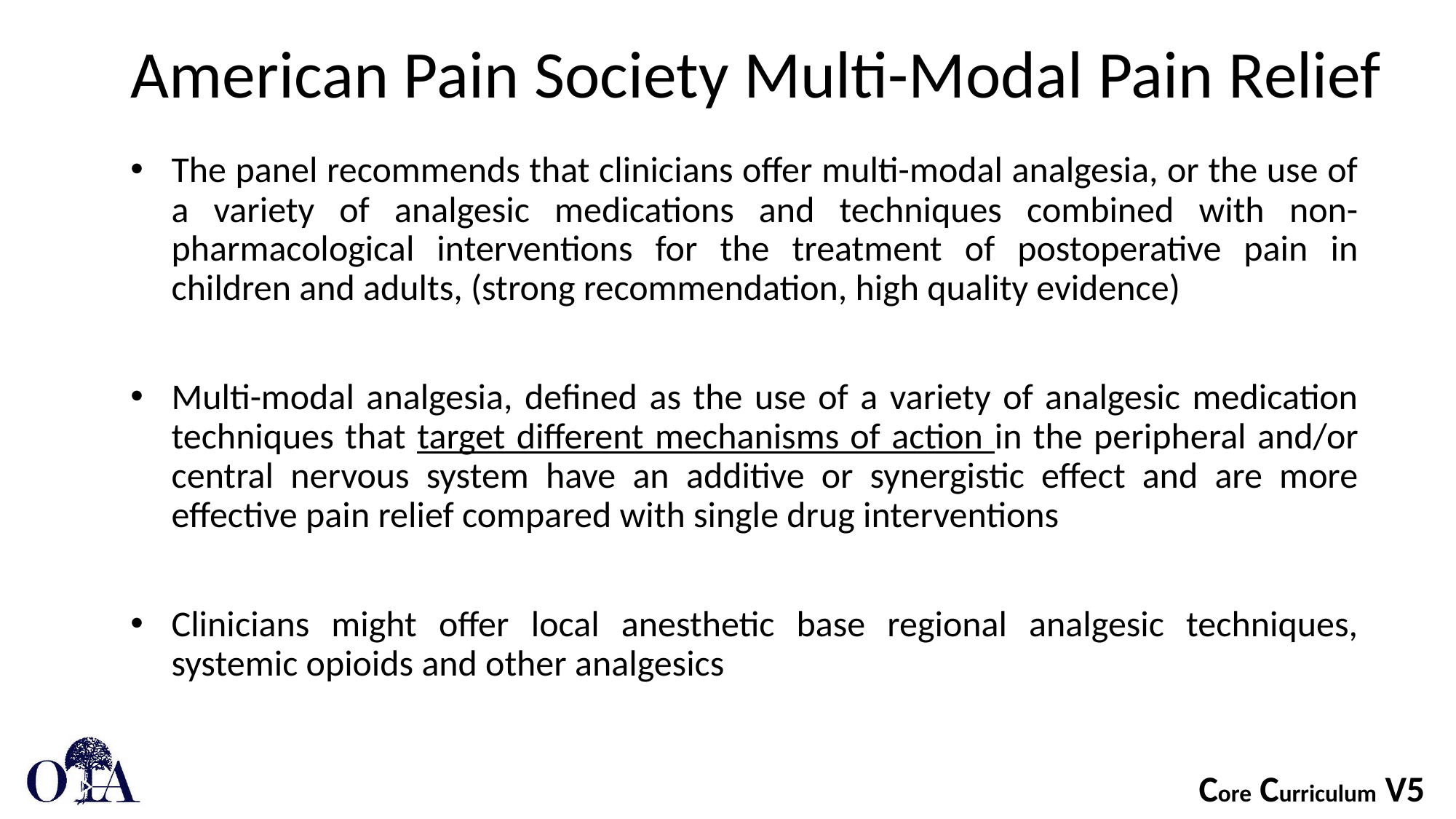

# American Pain Society Multi-Modal Pain Relief
The panel recommends that clinicians offer multi-modal analgesia, or the use of a variety of analgesic medications and techniques combined with non-pharmacological interventions for the treatment of postoperative pain in children and adults, (strong recommendation, high quality evidence)

Multi-modal analgesia, defined as the use of a variety of analgesic medication techniques that target different mechanisms of action in the peripheral and/or central nervous system have an additive or synergistic effect and are more effective pain relief compared with single drug interventions

Clinicians might offer local anesthetic base regional analgesic techniques, systemic opioids and other analgesics